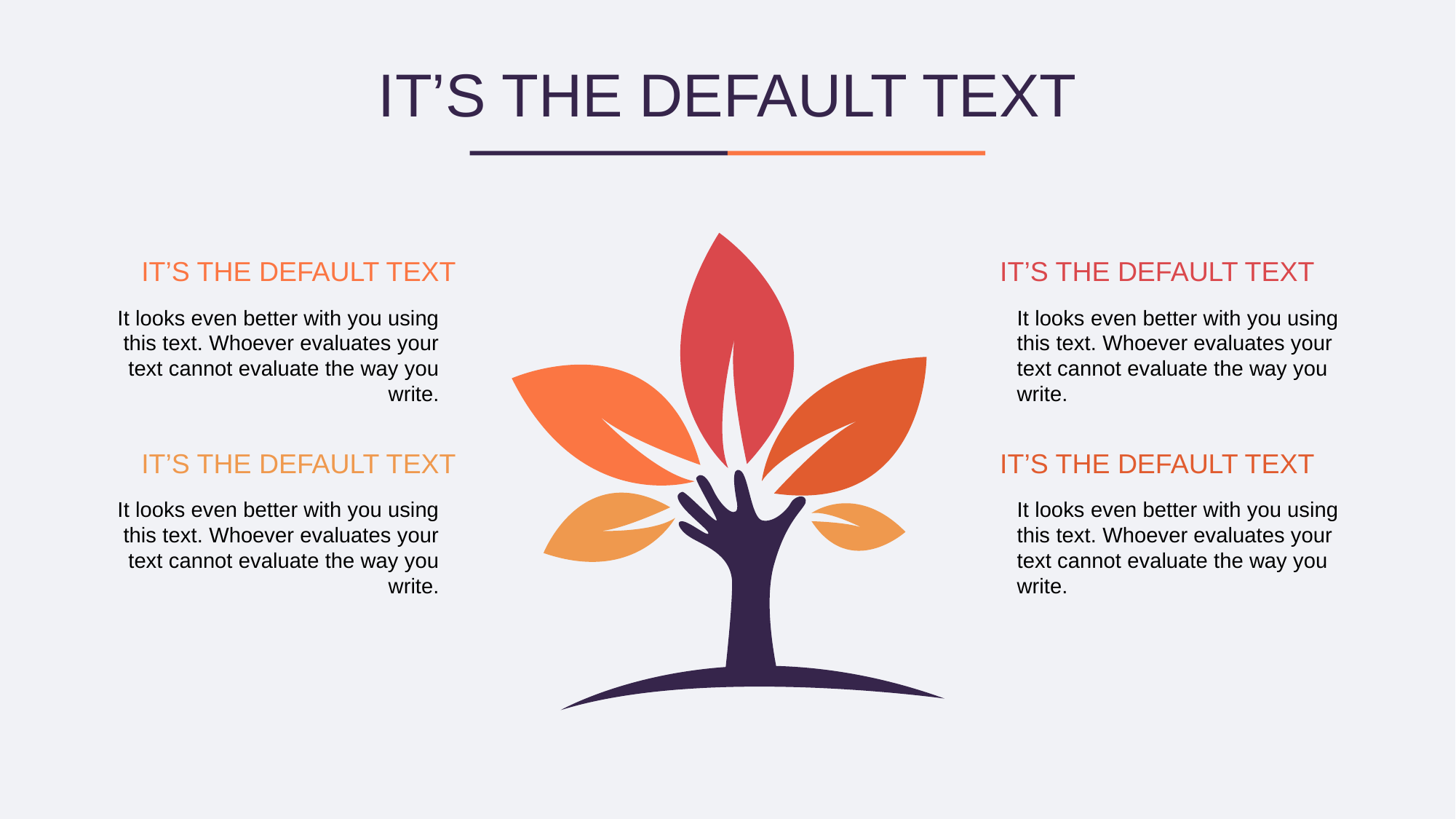

# IT’S THE DEFAULT TEXT

IT’S THE DEFAULT TEXT
IT’S THE DEFAULT TEXT
It looks even better with you using this text. Whoever evaluates your text cannot evaluate the way you write.
It looks even better with you using this text. Whoever evaluates your text cannot evaluate the way you write.

IT’S THE DEFAULT TEXT
IT’S THE DEFAULT TEXT

It looks even better with you using this text. Whoever evaluates your text cannot evaluate the way you write.
It looks even better with you using this text. Whoever evaluates your text cannot evaluate the way you write.